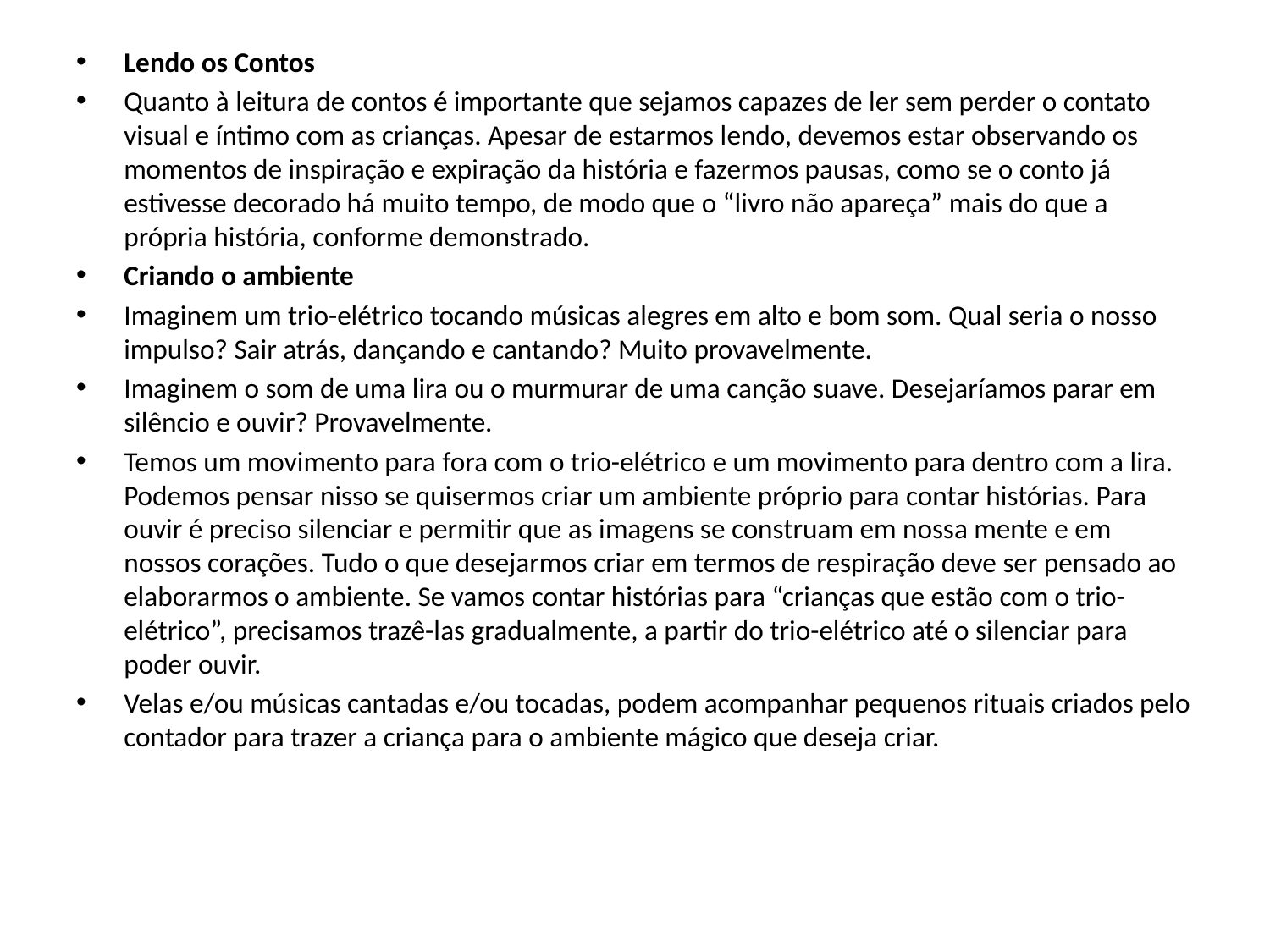

Lendo os Contos
Quanto à leitura de contos é importante que sejamos capazes de ler sem perder o contato visual e íntimo com as crianças. Apesar de estarmos lendo, devemos estar observando os momentos de inspiração e expiração da história e fazermos pausas, como se o conto já estivesse decorado há muito tempo, de modo que o “livro não apareça” mais do que a própria história, conforme demonstrado.
Criando o ambiente
Imaginem um trio-elétrico tocando músicas alegres em alto e bom som. Qual seria o nosso impulso? Sair atrás, dançando e cantando? Muito provavelmente.
Imaginem o som de uma lira ou o murmurar de uma canção suave. Desejaríamos parar em silêncio e ouvir? Provavelmente.
Temos um movimento para fora com o trio-elétrico e um movimento para dentro com a lira. Podemos pensar nisso se quisermos criar um ambiente próprio para contar histórias. Para ouvir é preciso silenciar e permitir que as imagens se construam em nossa mente e em nossos corações. Tudo o que desejarmos criar em termos de respiração deve ser pensado ao elaborarmos o ambiente. Se vamos contar histórias para “crianças que estão com o trio-elétrico”, precisamos trazê-las gradualmente, a partir do trio-elétrico até o silenciar para poder ouvir.
Velas e/ou músicas cantadas e/ou tocadas, podem acompanhar pequenos rituais criados pelo contador para trazer a criança para o ambiente mágico que deseja criar.